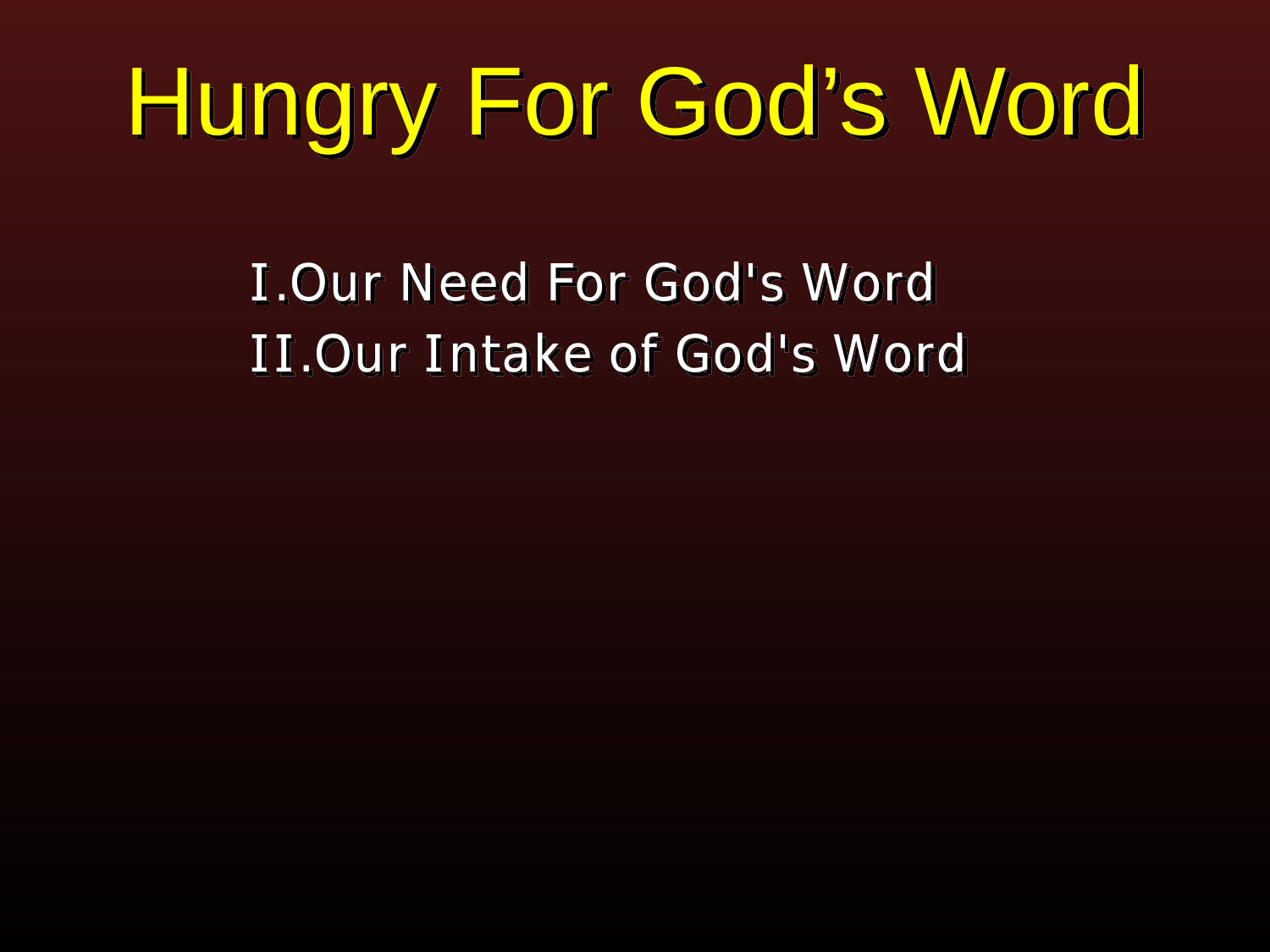

Hungry For God’s Word
Our Need For God's Word
Our Intake of God's Word